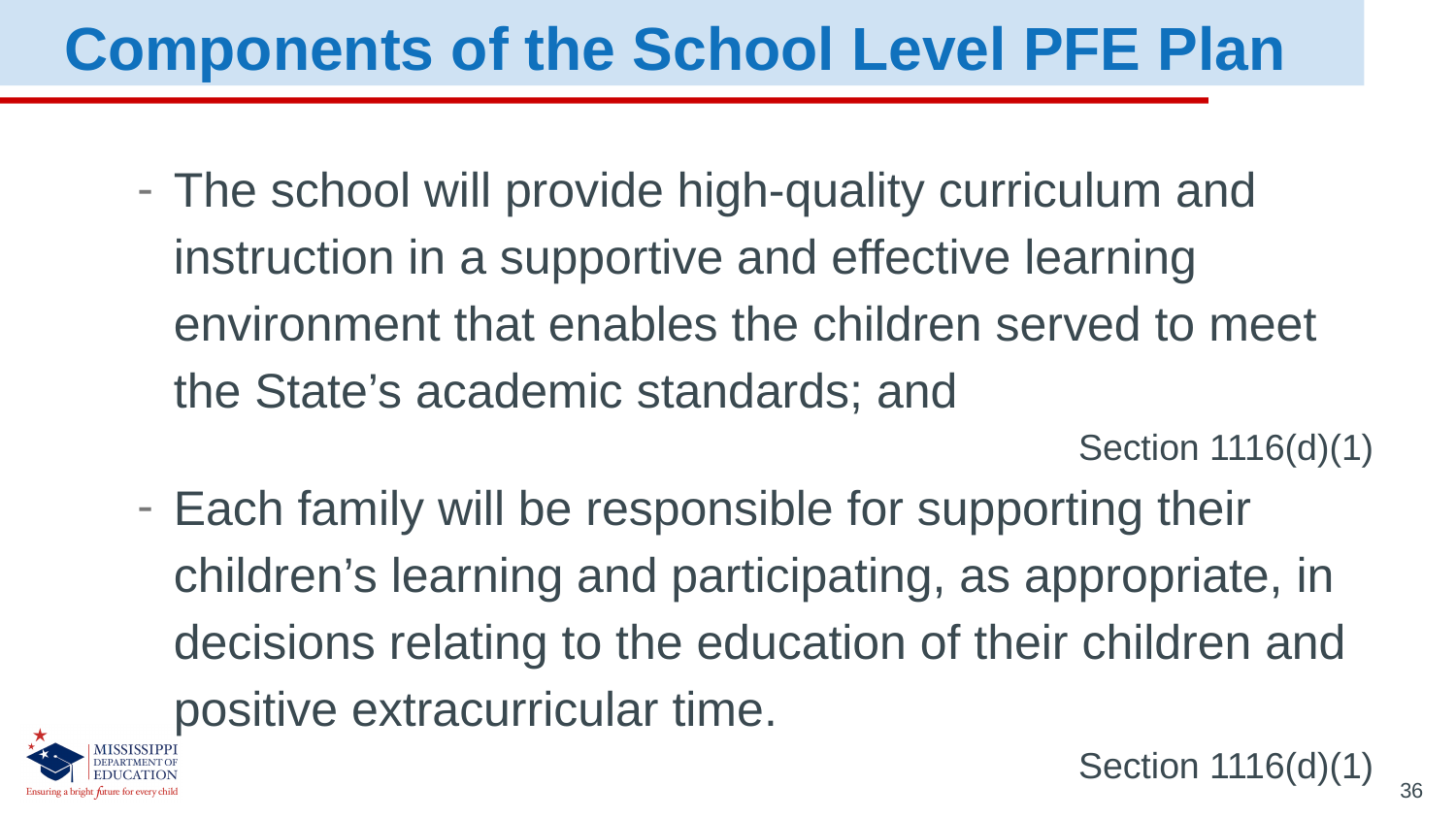

Components of the School Level PFE Plan
The school will provide high-quality curriculum and instruction in a supportive and effective learning environment that enables the children served to meet the State’s academic standards; and
Section 1116(d)(1)
Each family will be responsible for supporting their children’s learning and participating, as appropriate, in decisions relating to the education of their children and positive extracurricular time.
Section 1116(d)(1)

36